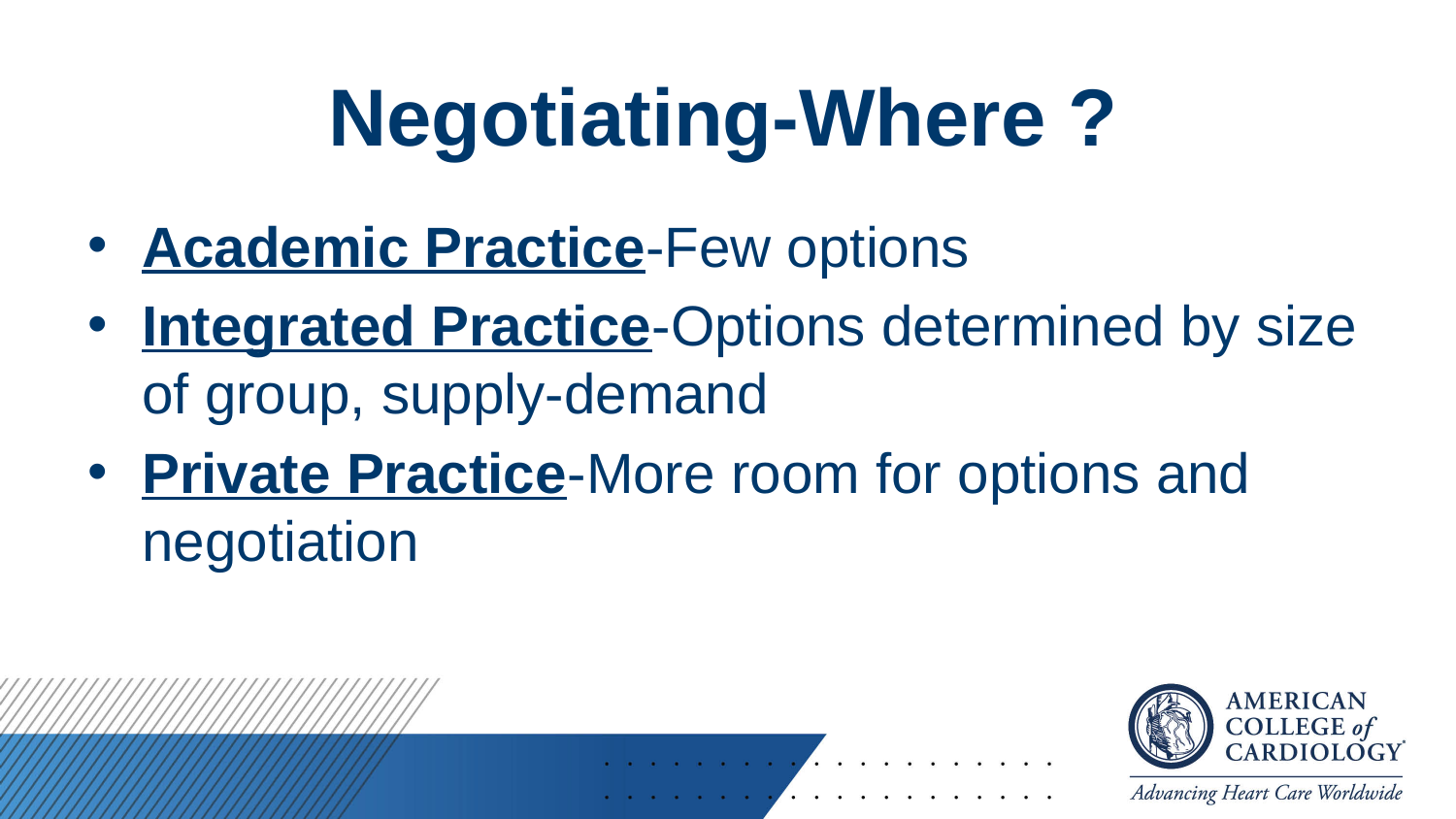

# Negotiating-Where ?
Academic Practice-Few options
Integrated Practice-Options determined by size of group, supply-demand
Private Practice-More room for options and negotiation